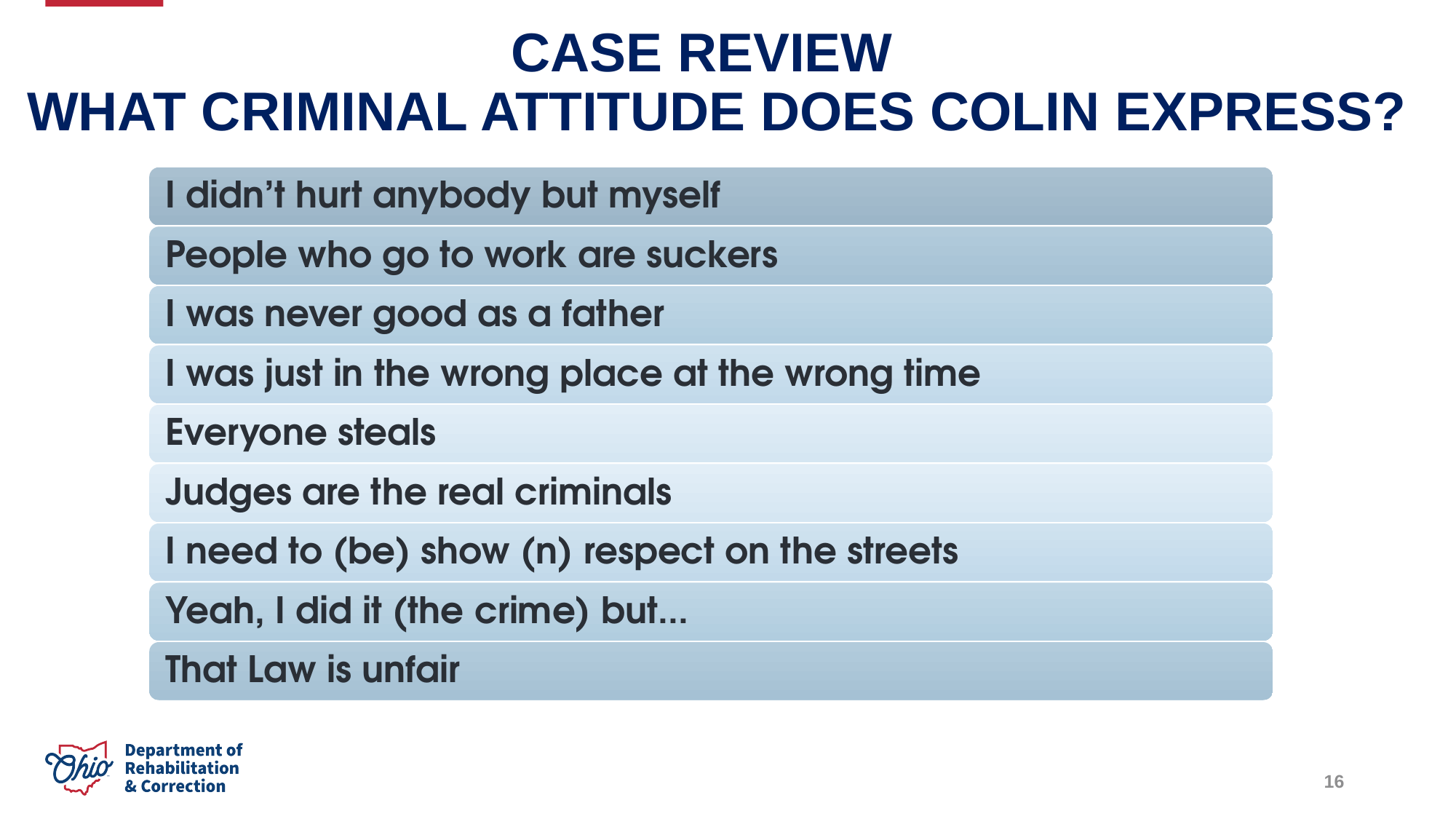

Case review
 What Criminal Attitude does Colin express?
I didn’t hurt anybody but myself
People who go to work are suckers
I was never good as a father
I was just in the wrong place at the wrong time
Everyone steals
Judges are the real criminals
I need to (be) show (n) respect on the streets
Yeah, I did it (the crime) but...
That Law is unfair
16